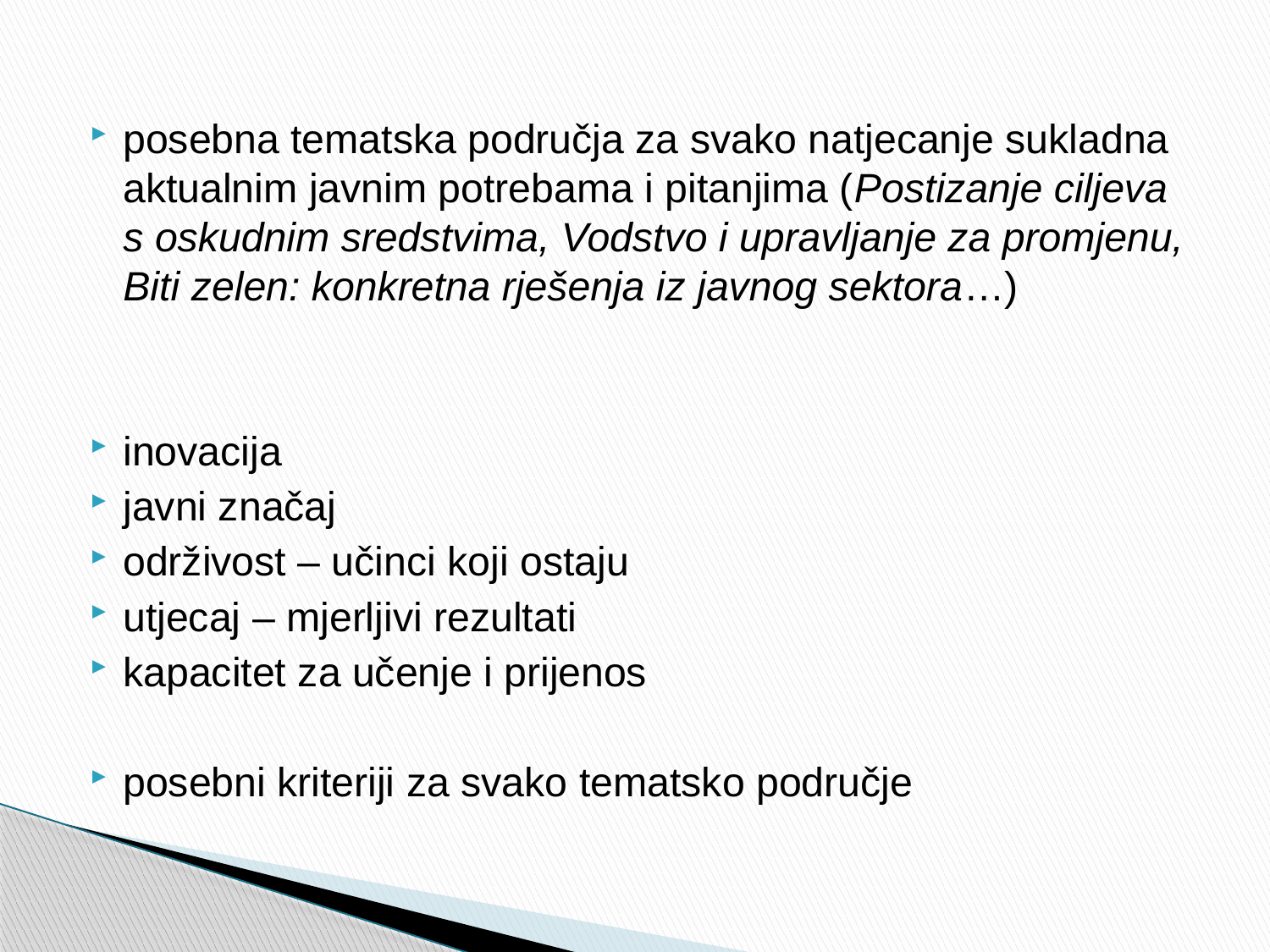

posebna tematska područja za svako natjecanje sukladna aktualnim javnim potrebama i pitanjima (Postizanje ciljeva s oskudnim sredstvima, Vodstvo i upravljanje za promjenu, Biti zelen: konkretna rješenja iz javnog sektora…)

inovacija
javni značaj
održivost – učinci koji ostaju
utjecaj – mjerljivi rezultati
kapacitet za učenje i prijenos

posebni kriteriji za svako tematsko područje